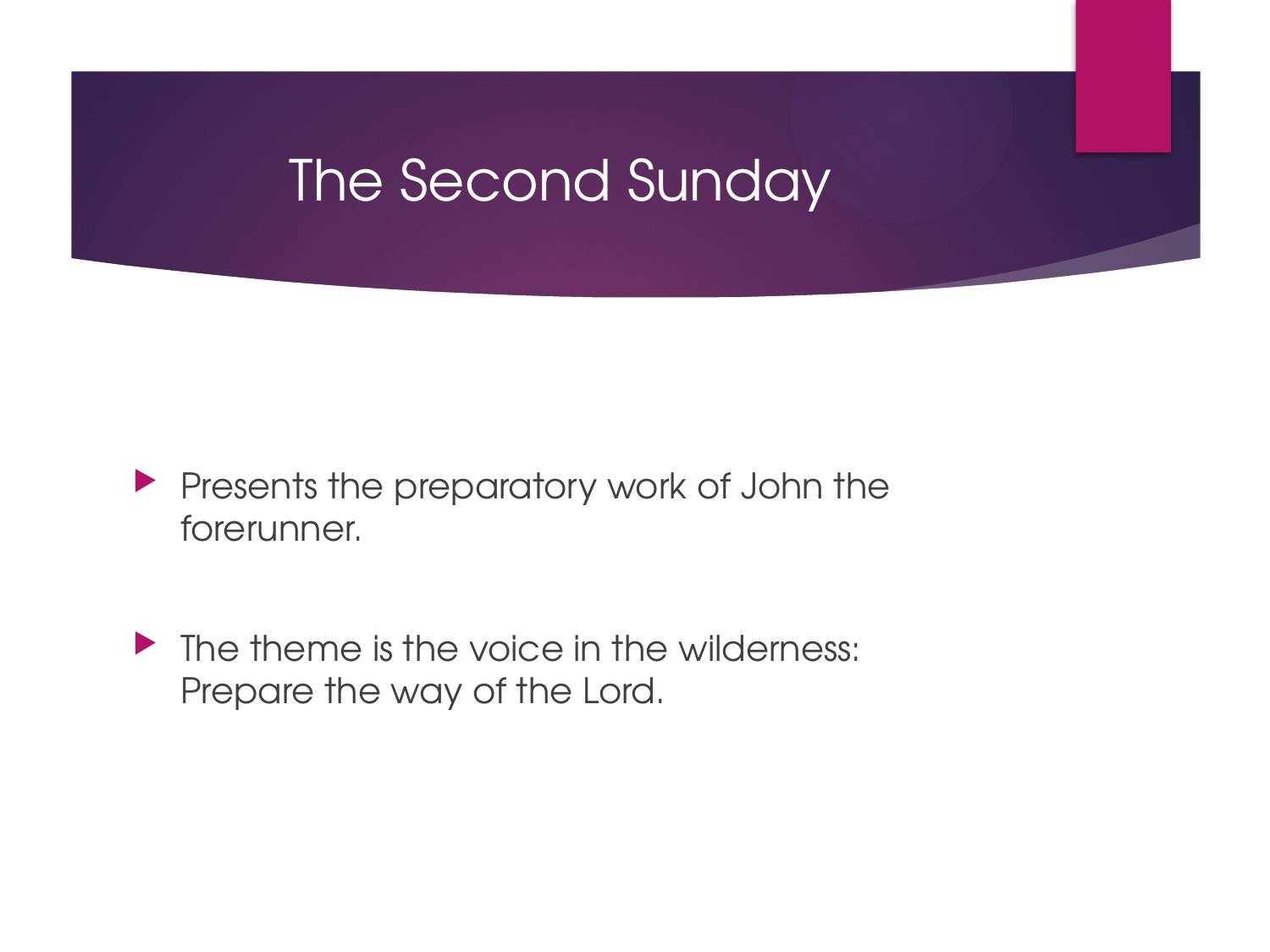

# The Second Sunday

Presents the preparatory work of John the forerunner.

The theme is the voice in the wilderness: Prepare the way of the Lord.